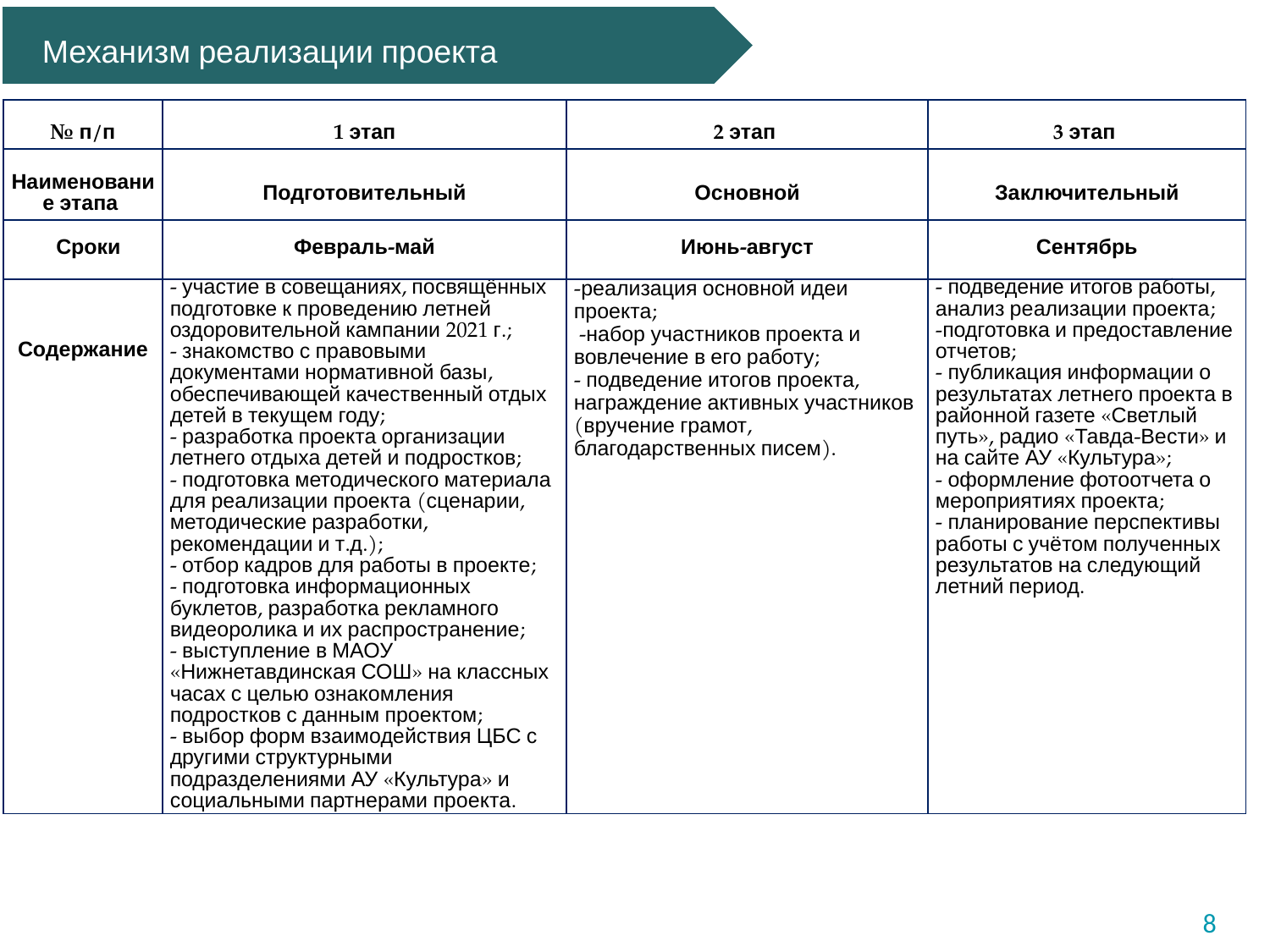

# Механизм реализации проекта
| № п/п | 1 этап | 2 этап | 3 этап |
| --- | --- | --- | --- |
| Наименование этапа | Подготовительный | Основной | Заключительный |
| Сроки | Февраль-май | Июнь-август | Сентябрь |
| Содержание | - участие в совещаниях, посвящённых подготовке к проведению летней оздоровительной кампании 2021 г.; - знакомство с правовыми документами нормативной базы, обеспечивающей качественный отдых детей в текущем году; - разработка проекта организации летнего отдыха детей и подростков; - подготовка методического материала для реализации проекта (сценарии, методические разработки, рекомендации и т.д.); - отбор кадров для работы в проекте; - подготовка информационных буклетов, разработка рекламного видеоролика и их распространение; - выступление в МАОУ «Нижнетавдинская СОШ» на классных часах с целью ознакомления подростков с данным проектом; - выбор форм взаимодействия ЦБС с другими структурными подразделениями АУ «Культура» и социальными партнерами проекта. | -реализация основной идеи проекта; -набор участников проекта и вовлечение в его работу; - подведение итогов проекта, награждение активных участников (вручение грамот, благодарственных писем). | - подведение итогов работы, анализ реализации проекта; -подготовка и предоставление отчетов; - публикация информации о результатах летнего проекта в районной газете «Светлый путь», радио «Тавда-Вести» и на сайте АУ «Культура»; - оформление фотоотчета о мероприятиях проекта; - планирование перспективы работы с учётом полученных результатов на следующий летний период. |